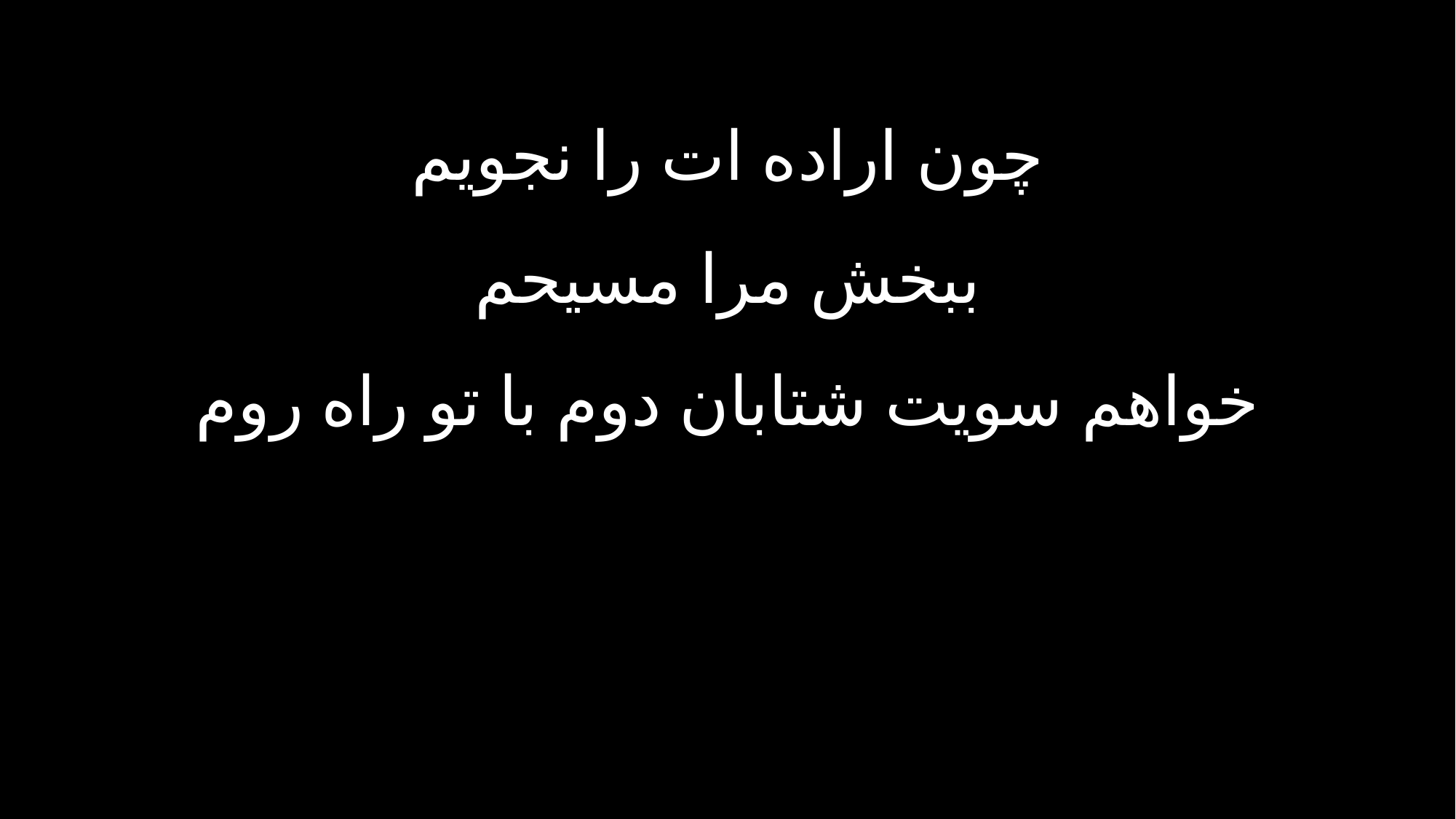

چون اراده ات را نجویم
ببخش مرا مسیحم
خواهم سویت شتابان دوم با تو راه روم